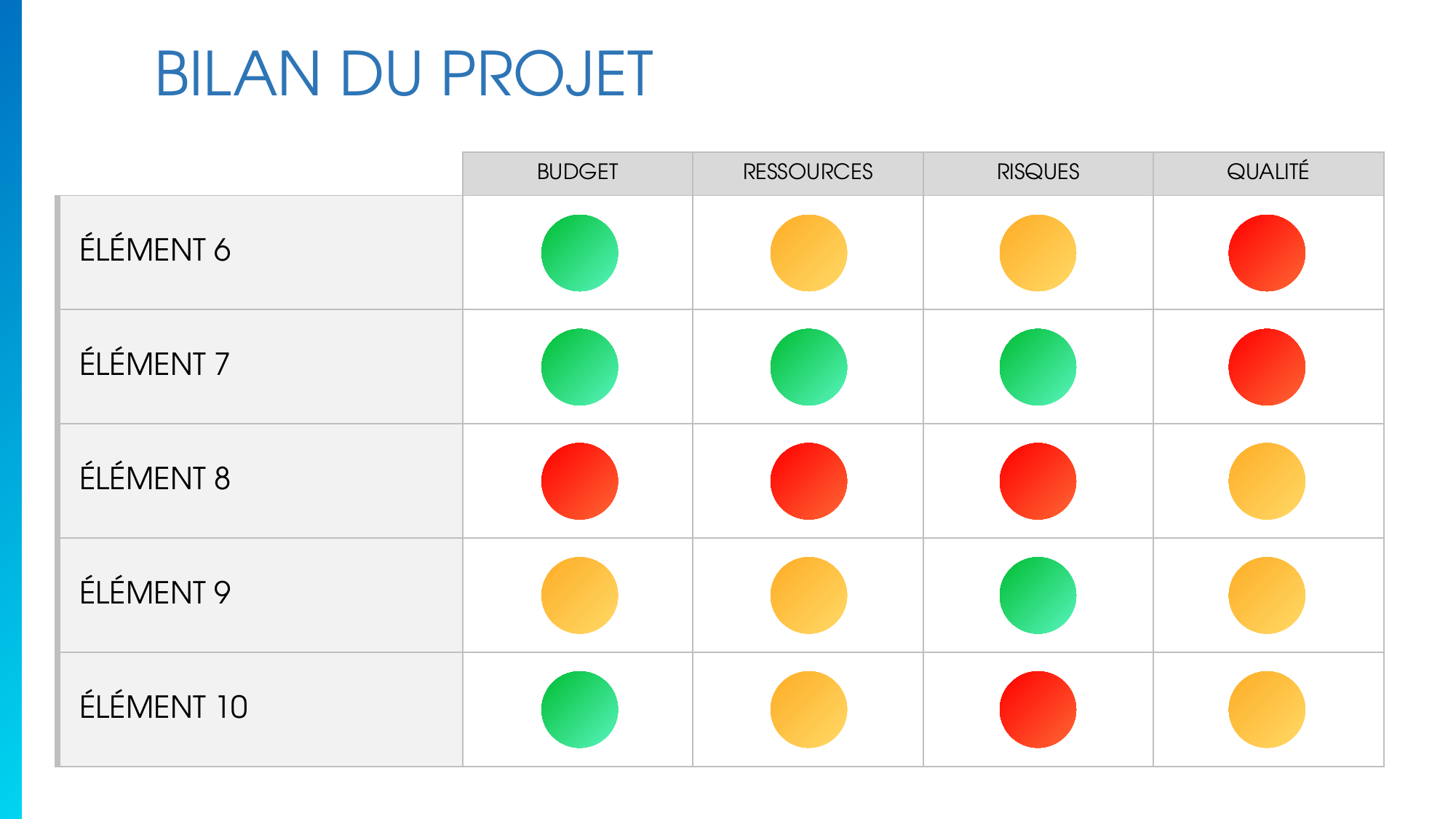

BILAN DU PROJET
|  | BUDGET | RESSOURCES | RISQUES | QUALITÉ |
| --- | --- | --- | --- | --- |
| ÉLÉMENT 6 |  |  |  |  |
| ÉLÉMENT 7 |  |  |  |  |
| ÉLÉMENT 8 |  |  |  |  |
| ÉLÉMENT 9 |  |  |  |  |
| ÉLÉMENT 10 |  |  |  |  |